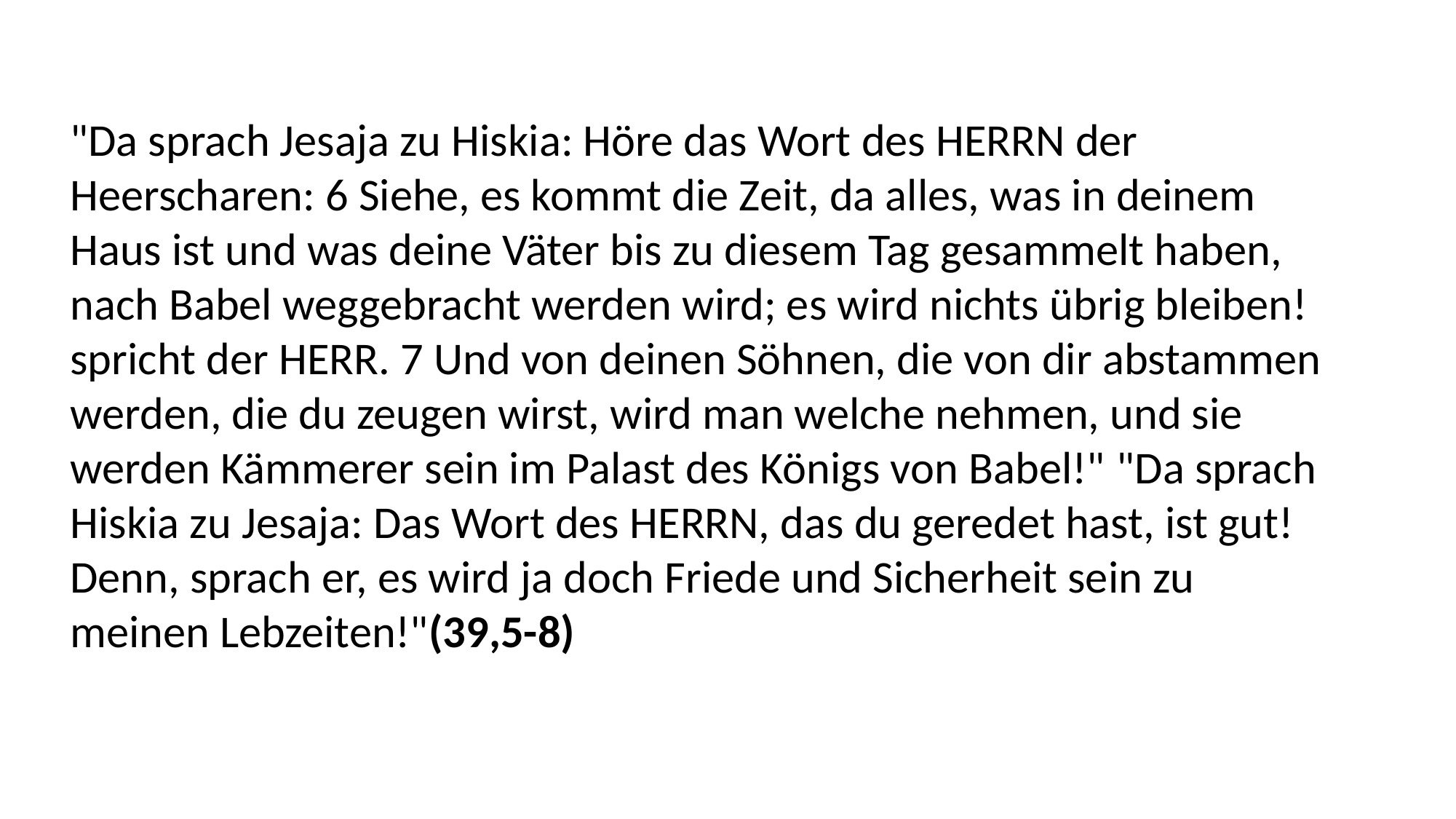

"Da sprach Jesaja zu Hiskia: Höre das Wort des HERRN der
Heerscharen: 6 Siehe, es kommt die Zeit, da alles, was in deinem
Haus ist und was deine Väter bis zu diesem Tag gesammelt haben,
nach Babel weggebracht werden wird; es wird nichts übrig bleiben!
spricht der HERR. 7 Und von deinen Söhnen, die von dir abstammen
werden, die du zeugen wirst, wird man welche nehmen, und sie
werden Kämmerer sein im Palast des Königs von Babel!" "Da sprach
Hiskia zu Jesaja: Das Wort des HERRN, das du geredet hast, ist gut!
Denn, sprach er, es wird ja doch Friede und Sicherheit sein zu
meinen Lebzeiten!"(39,5-8)